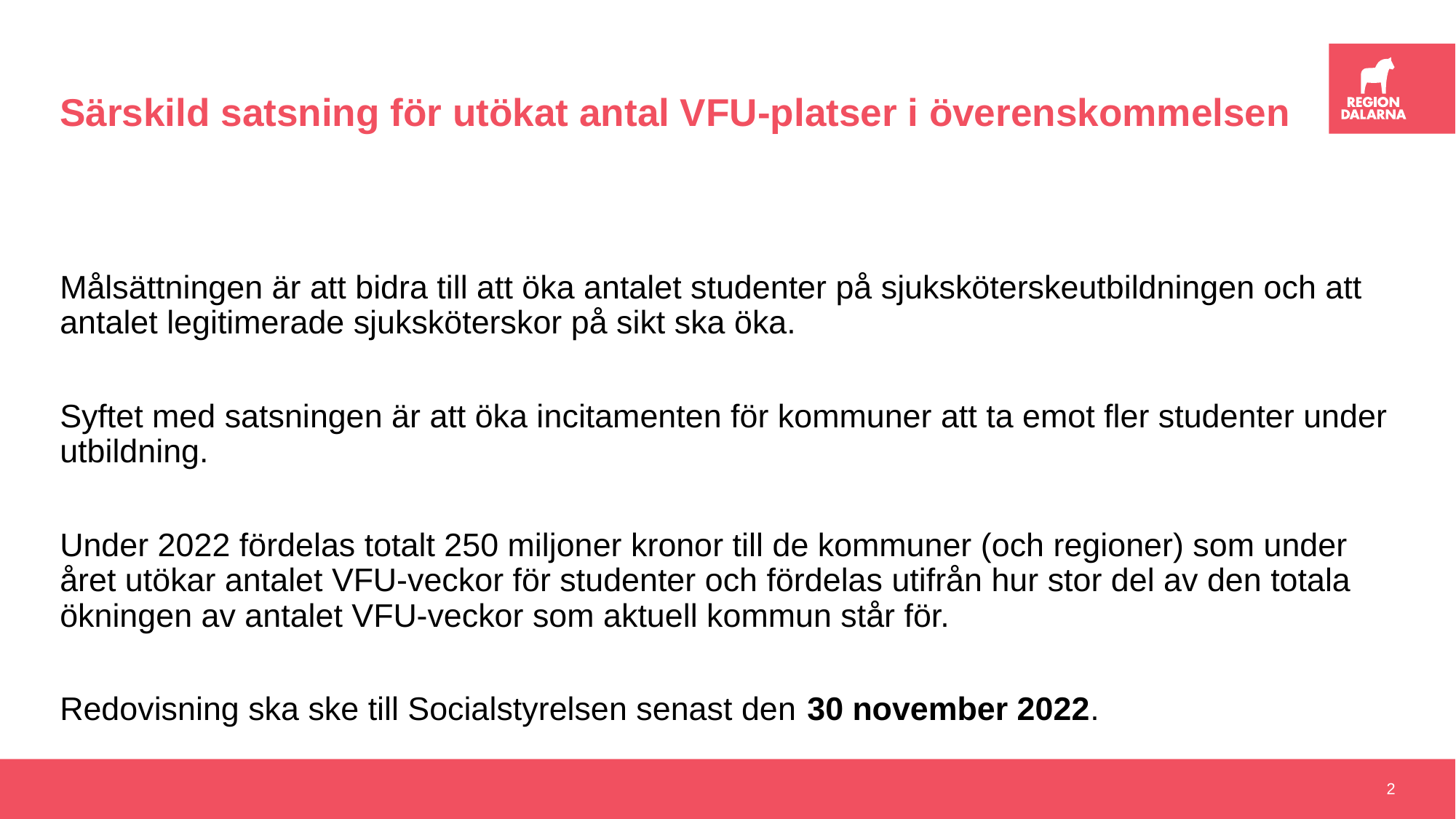

# Särskild satsning för utökat antal VFU-platser i överenskommelsen

Målsättningen är att bidra till att öka antalet studenter på sjuksköterskeutbildningen och att antalet legitimerade sjuksköterskor på sikt ska öka.

Syftet med satsningen är att öka incitamenten för kommuner att ta emot fler studenter under utbildning.

Under 2022 fördelas totalt 250 miljoner kronor till de kommuner (och regioner) som under året utökar antalet VFU-veckor för studenter och fördelas utifrån hur stor del av den totala ökningen av antalet VFU-veckor som aktuell kommun står för.

Redovisning ska ske till Socialstyrelsen senast den 30 november 2022.

2